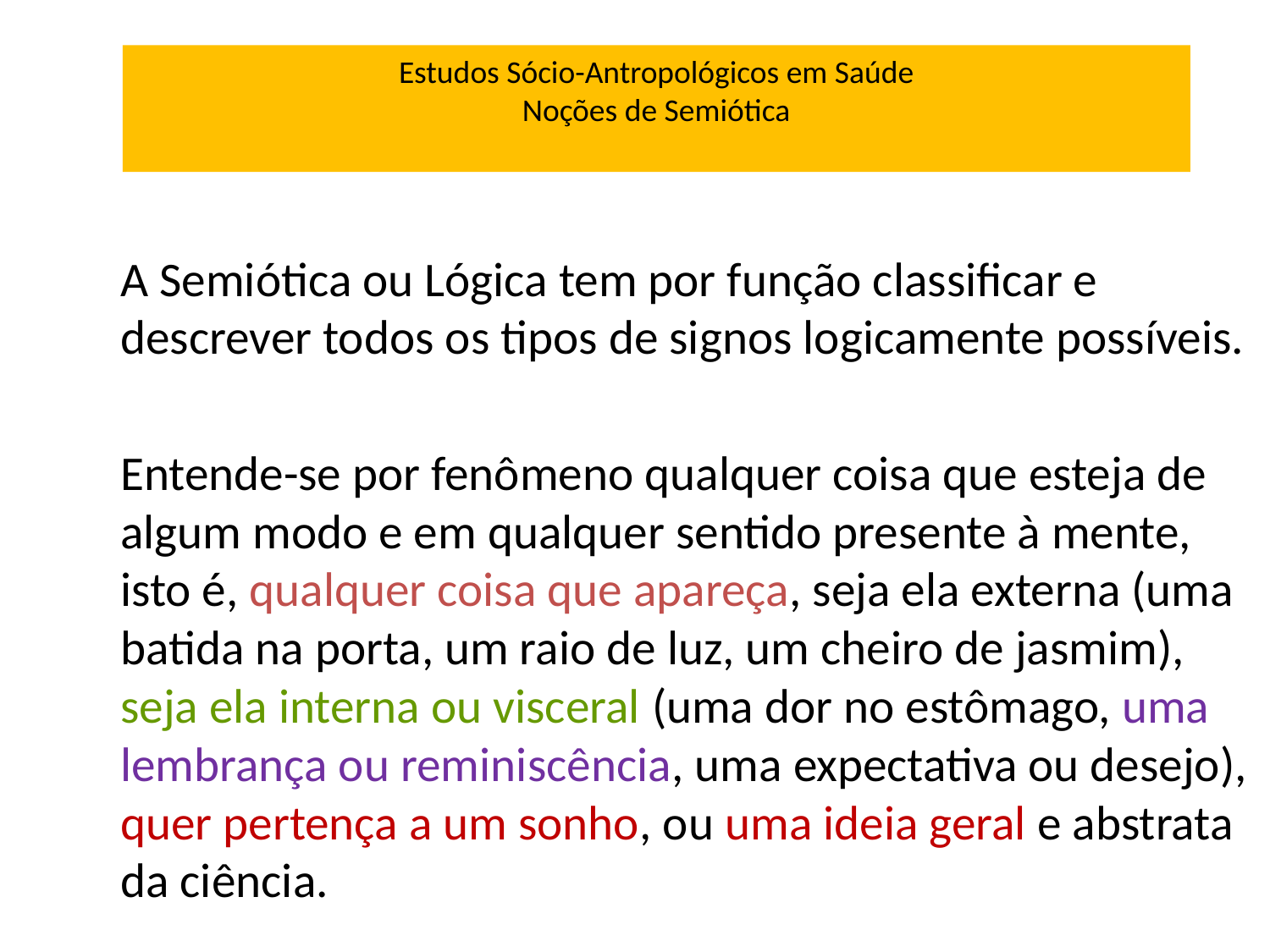

Estudos Sócio-Antropológicos em Saúde
Noções de Semiótica

	A Semiótica ou Lógica tem por função classificar e descrever todos os tipos de signos logicamente possíveis.

	Entende-se por fenômeno qualquer coisa que esteja de algum modo e em qualquer sentido presente à mente, isto é, qualquer coisa que apareça, seja ela externa (uma batida na porta, um raio de luz, um cheiro de jasmim), seja ela interna ou visceral (uma dor no estômago, uma lembrança ou reminiscência, uma expectativa ou desejo), quer pertença a um sonho, ou uma ideia geral e abstrata da ciência.